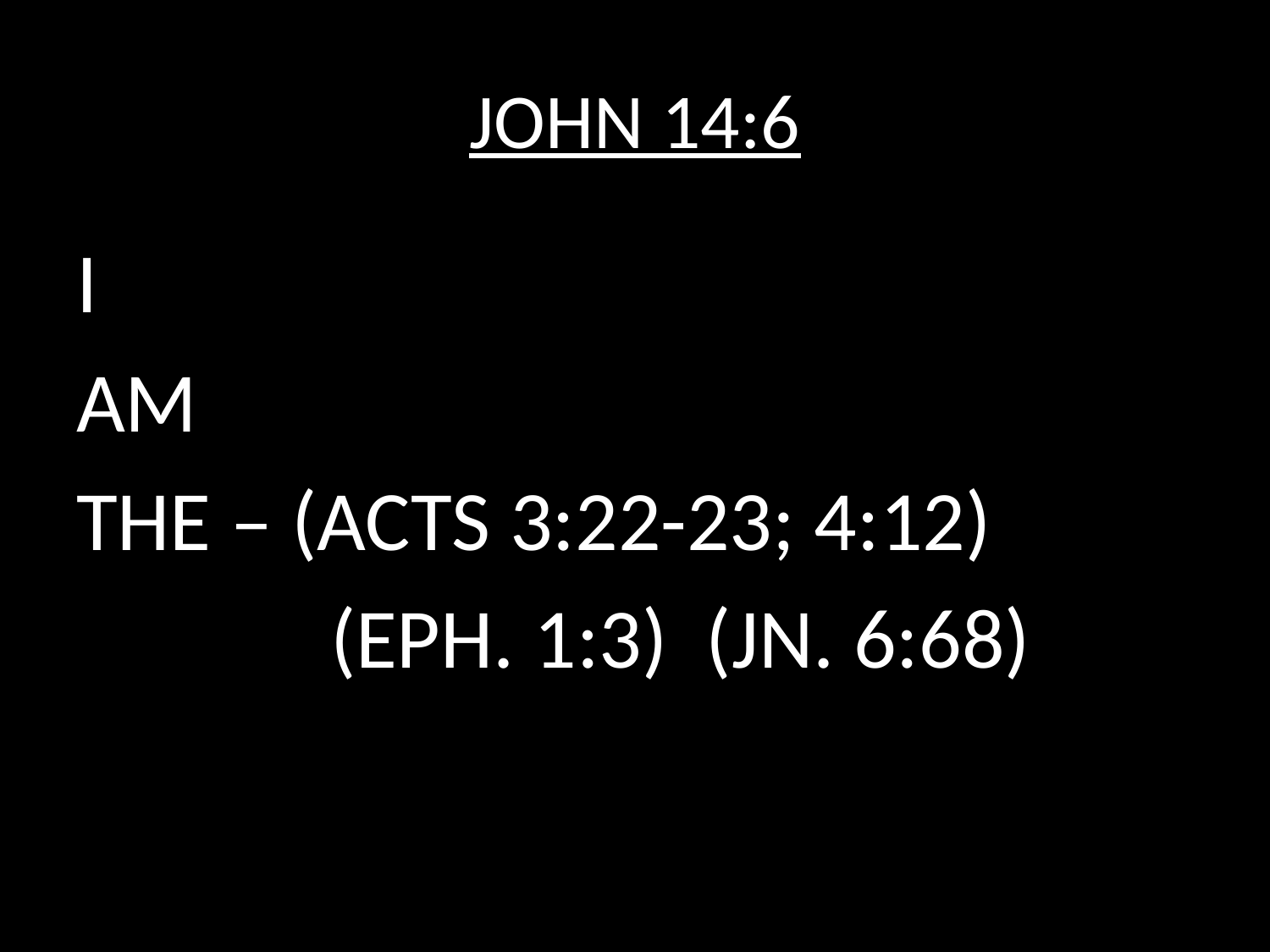

# JOHN 14:6
I
AM
THE – (ACTS 3:22-23; 4:12)
		(EPH. 1:3)  (JN. 6:68)